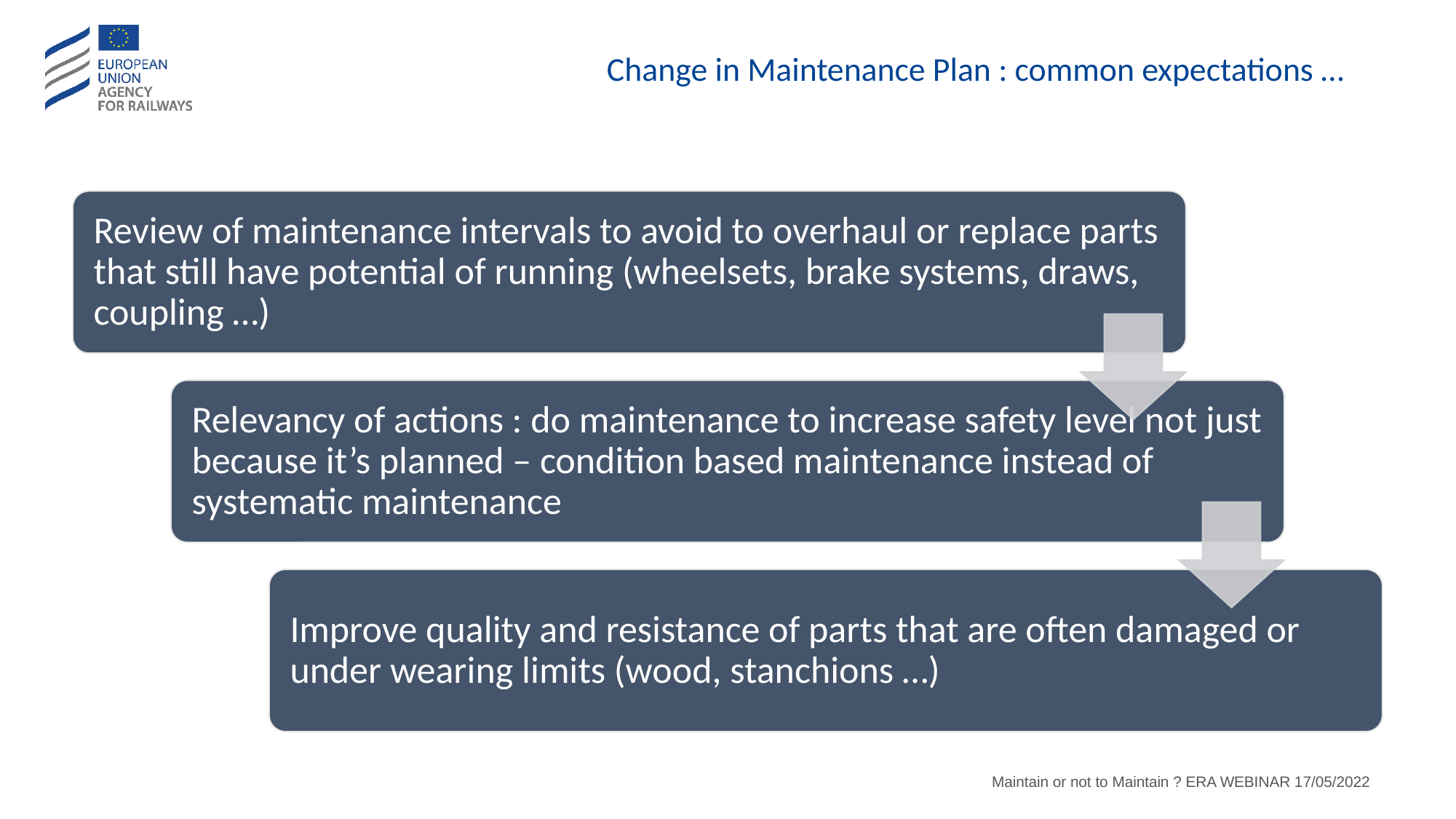

# Change in Maintenance Plan : common expectations …
Review of maintenance intervals to avoid to overhaul or replace parts that still have potential of running (wheelsets, brake systems, draws, coupling …)
Relevancy of actions : do maintenance to increase safety level not just because it’s planned – condition based maintenance instead of systematic maintenance
Improve quality and resistance of parts that are often damaged or under wearing limits (wood, stanchions …)

Maintain or not to Maintain ? ERA WEBINAR 17/05/2022